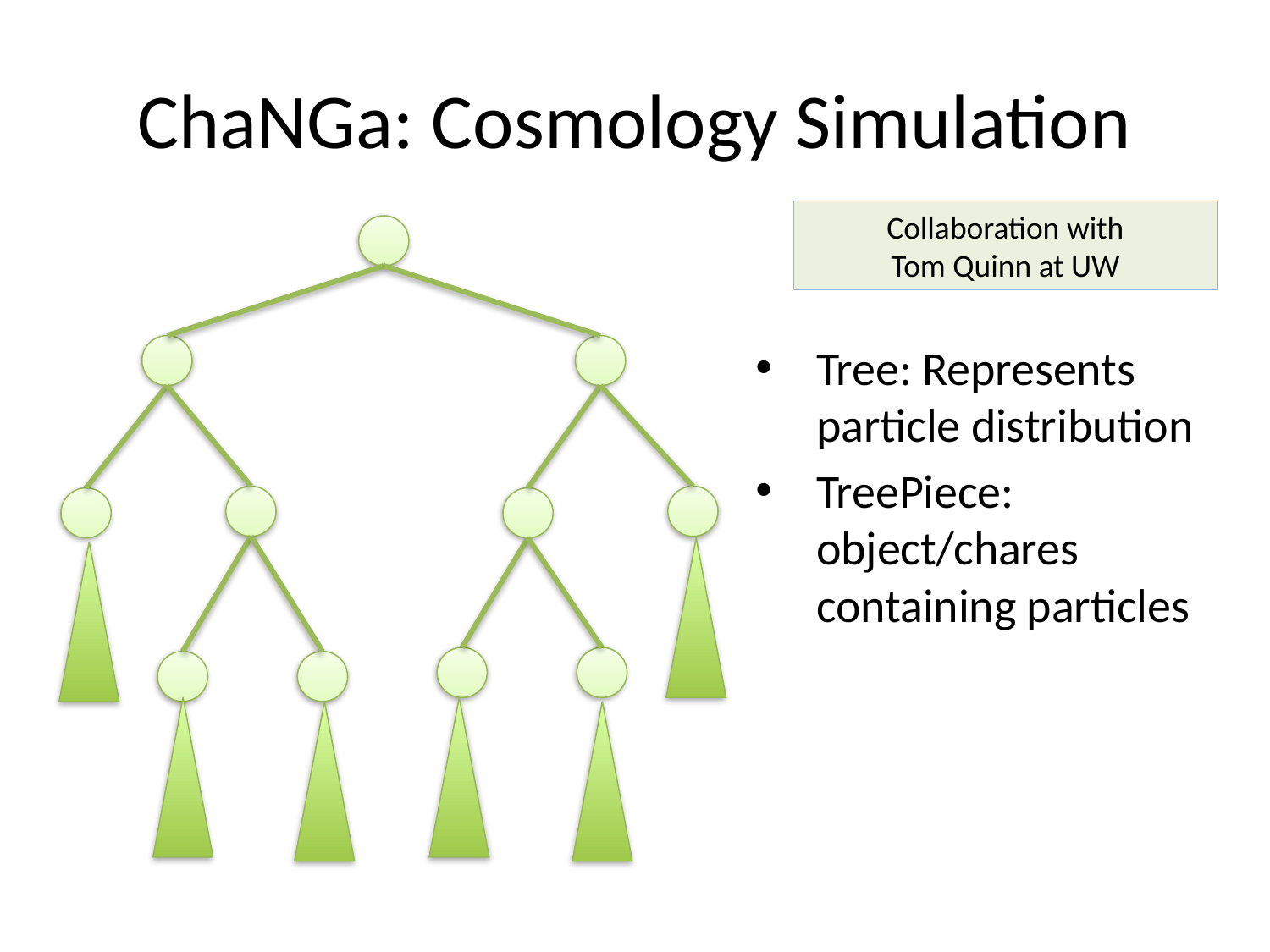

ChaNGa: Cosmology Simulation
Collaboration with
Tom Quinn at UW

Tree: Represents particle distribution
TreePiece: object/chares containing particles